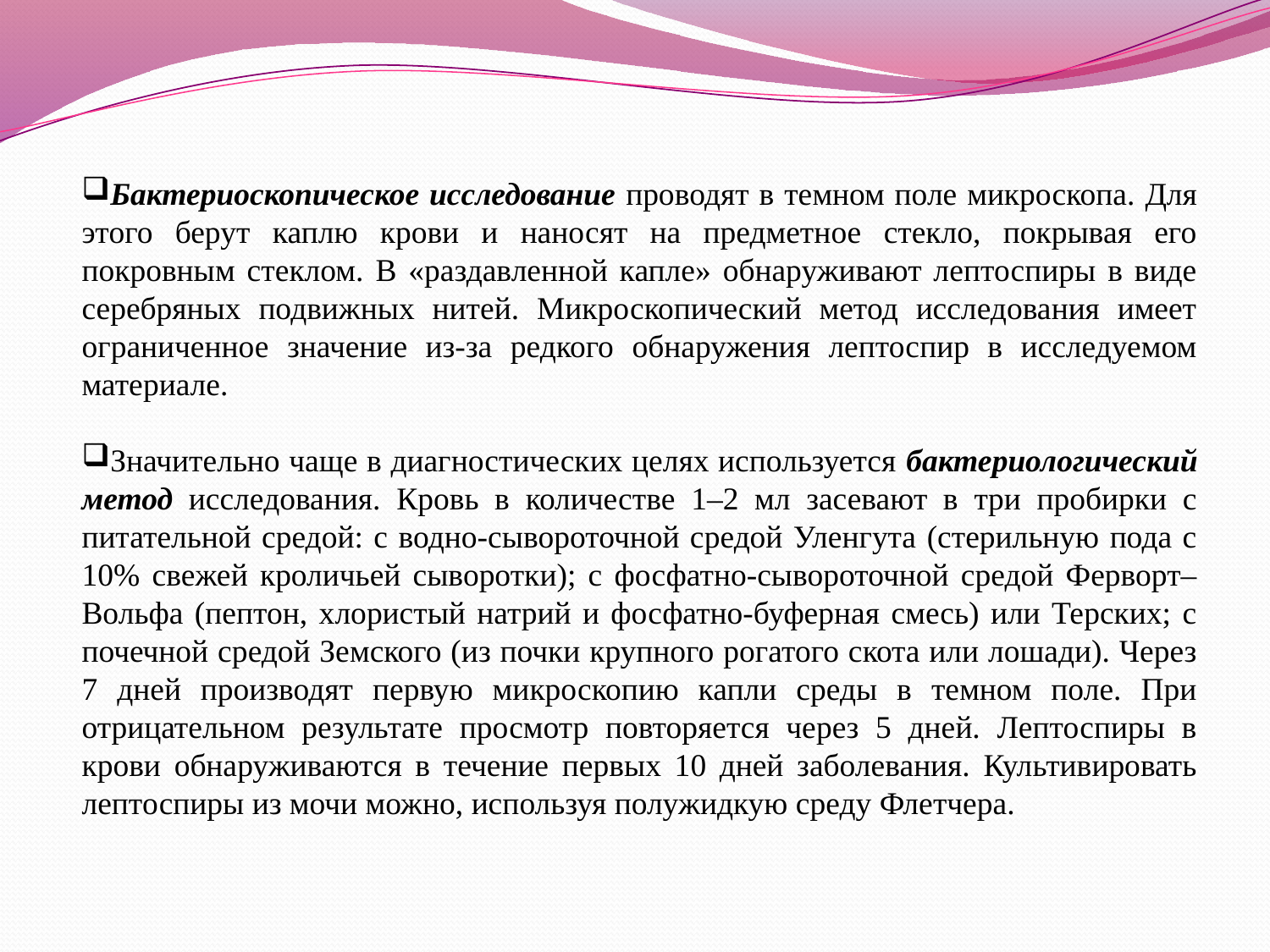

Бактериоскопическое исследование проводят в темном поле микроскопа. Для этого берут каплю крови и наносят на предметное стекло, покрывая его покровным стеклом. В «раздавленной капле» обнаруживают лептоспиры в виде серебряных подвижных нитей. Микроскопический метод исследования имеет ограниченное значение из-за редкого обнаружения лептоспир в исследуемом материале.

Значительно чаще в диагностических целях используется бактериологический метод исследования. Кровь в количестве 1–2 мл засевают в три пробирки с питательной средой: с водно-сывороточной средой Уленгута (стерильную пода с 10% свежей кроличьей сыворотки); с фосфатно-сывороточной средой Ферворт–Вольфа (пептон, хлористый натрий и фосфатно-буферная смесь) или Терских; с почечной средой Земского (из почки крупного рогатого скота или лошади). Через 7 дней производят первую микроскопию капли среды в темном поле. При отрицательном результате просмотр повторяется через 5 дней. Лептоспиры в крови обнаруживаются в течение первых 10 дней заболевания. Культивировать лептоспиры из мочи можно, используя полужидкую среду Флетчера.